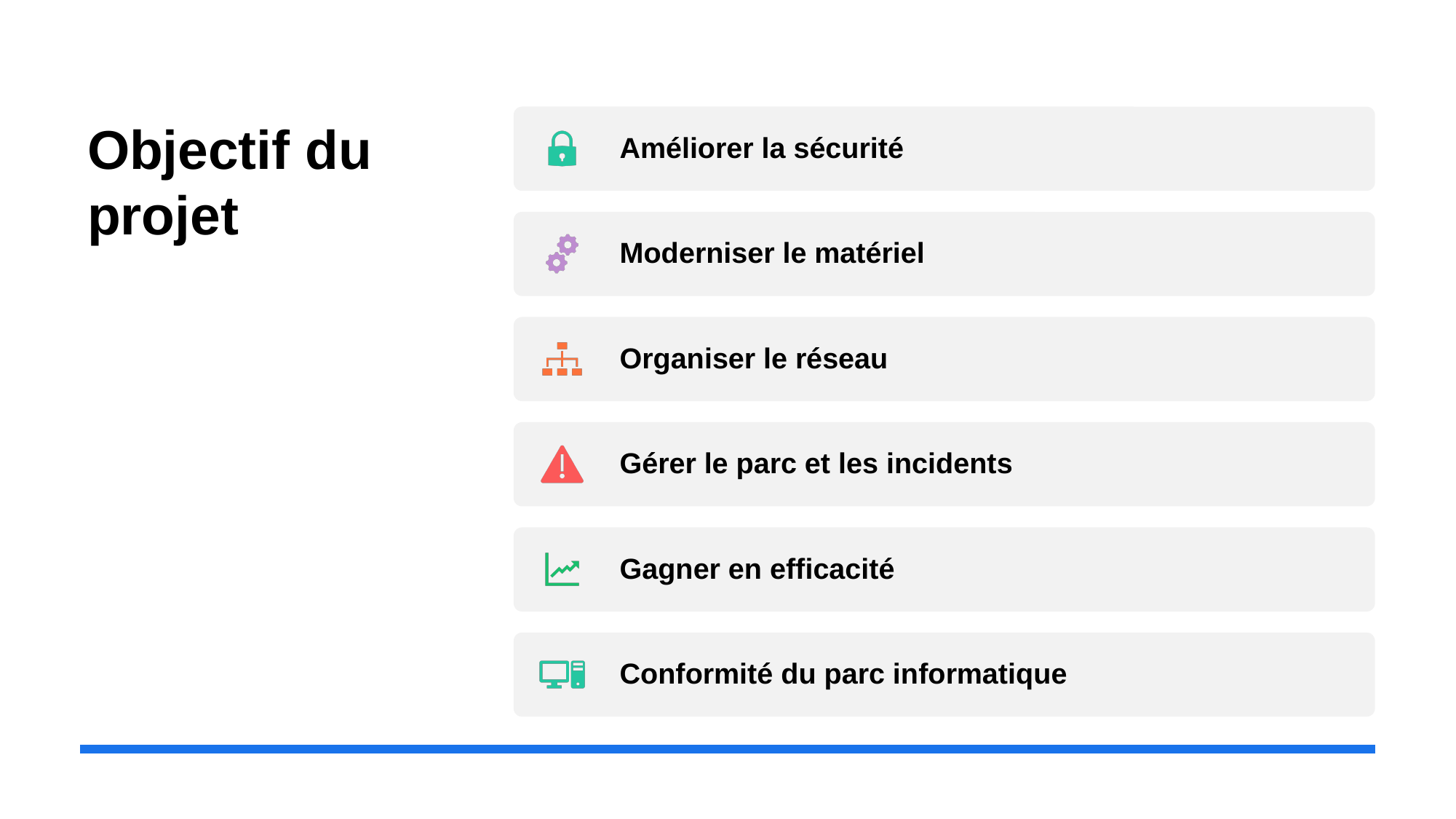

Améliorer la sécurité
Moderniser le matériel
Organiser le réseau
Gérer le parc et les incidents
Gagner en efficacité
Conformité du parc informatique
# Objectif du projet